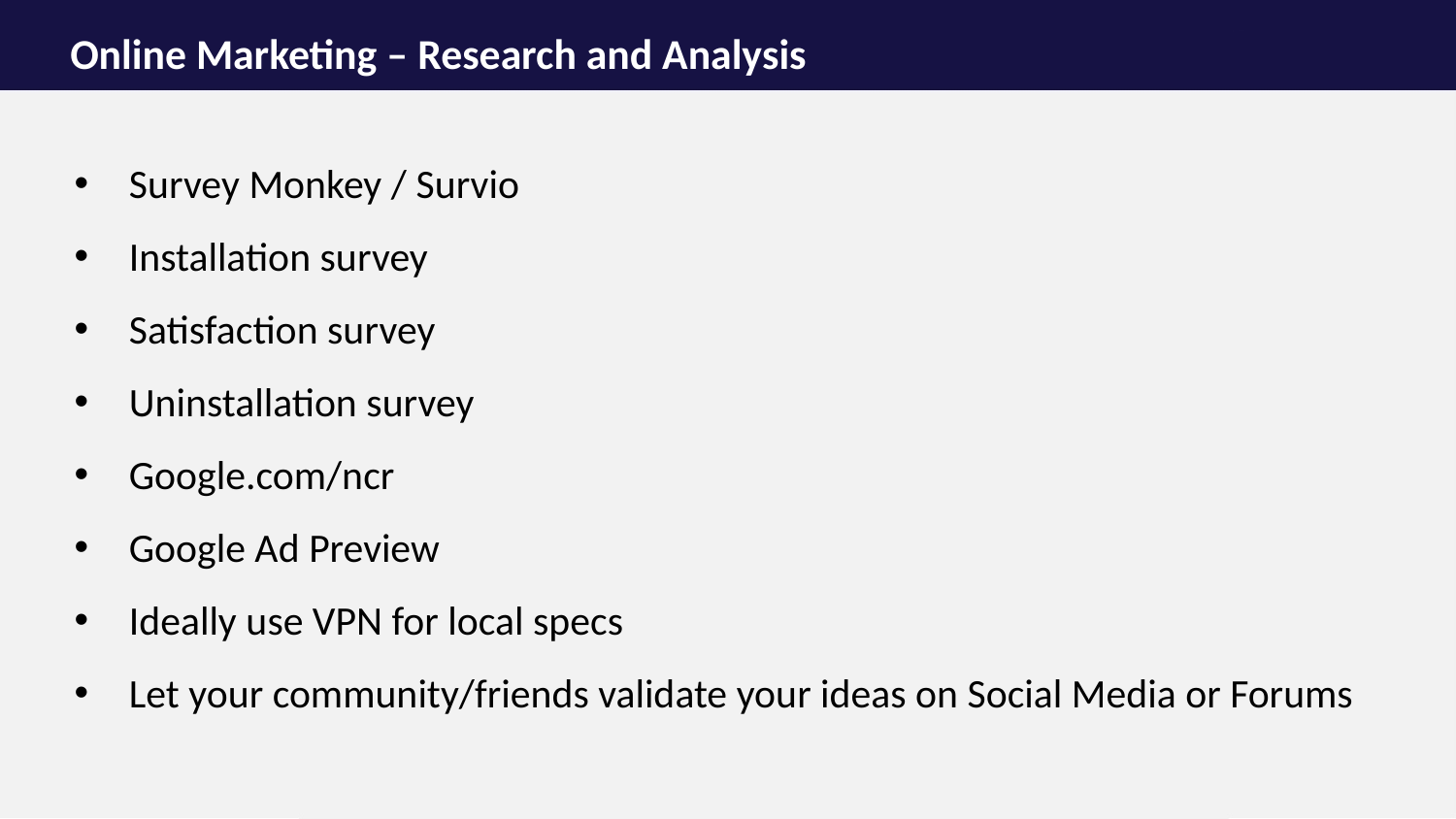

# Online Marketing – Research and Analysis
Survey Monkey / Survio
Installation survey
Satisfaction survey
Uninstallation survey
Google.com/ncr
Google Ad Preview
Ideally use VPN for local specs
Let your community/friends validate your ideas on Social Media or Forums